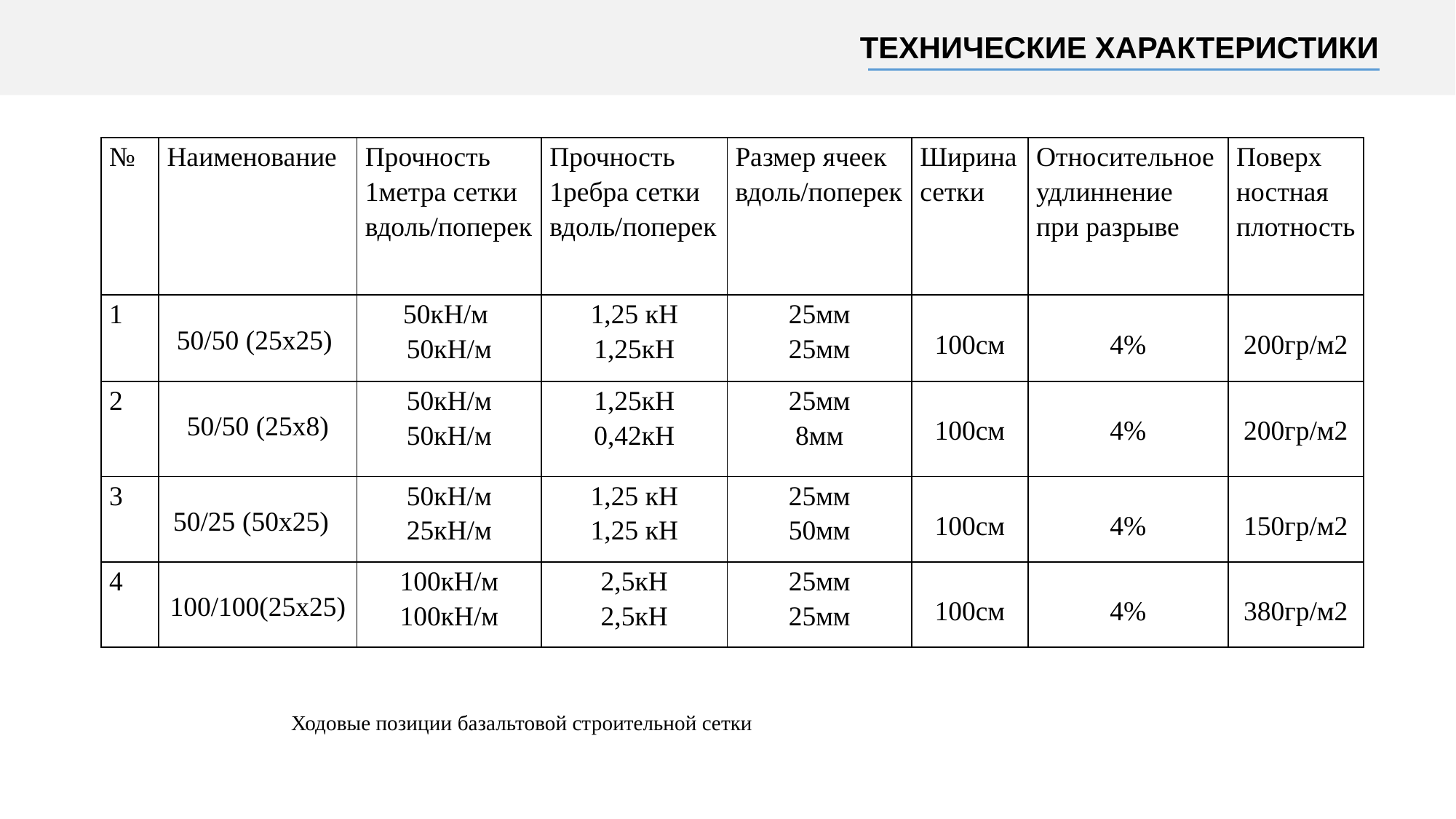

# ТЕХНИЧЕСКИЕ ХАРАКТЕРИСТИКИ
| № | Наименование | Прочность 1метра сетки вдоль/поперек | Прочность 1ребра сетки вдоль/поперек | Размер ячеек вдоль/поперек | Ширина сетки | Относительное удлиннение при разрыве | Поверх ностная плотность |
| --- | --- | --- | --- | --- | --- | --- | --- |
| 1 | 50/50 (25х25) | 50кН/м 50кН/м | 1,25 кН 1,25кН | 25мм 25мм | 100см | 4% | 200гр/м2 |
| 2 | 50/50 (25х8) | 50кН/м 50кН/м | 1,25кН 0,42кН | 25мм 8мм | 100см | 4% | 200гр/м2 |
| 3 | 50/25 (50х25) | 50кН/м 25кН/м | 1,25 кН 1,25 кН | 25мм 50мм | 100см | 4% | 150гр/м2 |
| 4 | 100/100(25х25) | 100кН/м 100кН/м | 2,5кН 2,5кН | 25мм 25мм | 100см | 4% | 380гр/м2 |
Ходовые позиции базальтовой строительной сетки